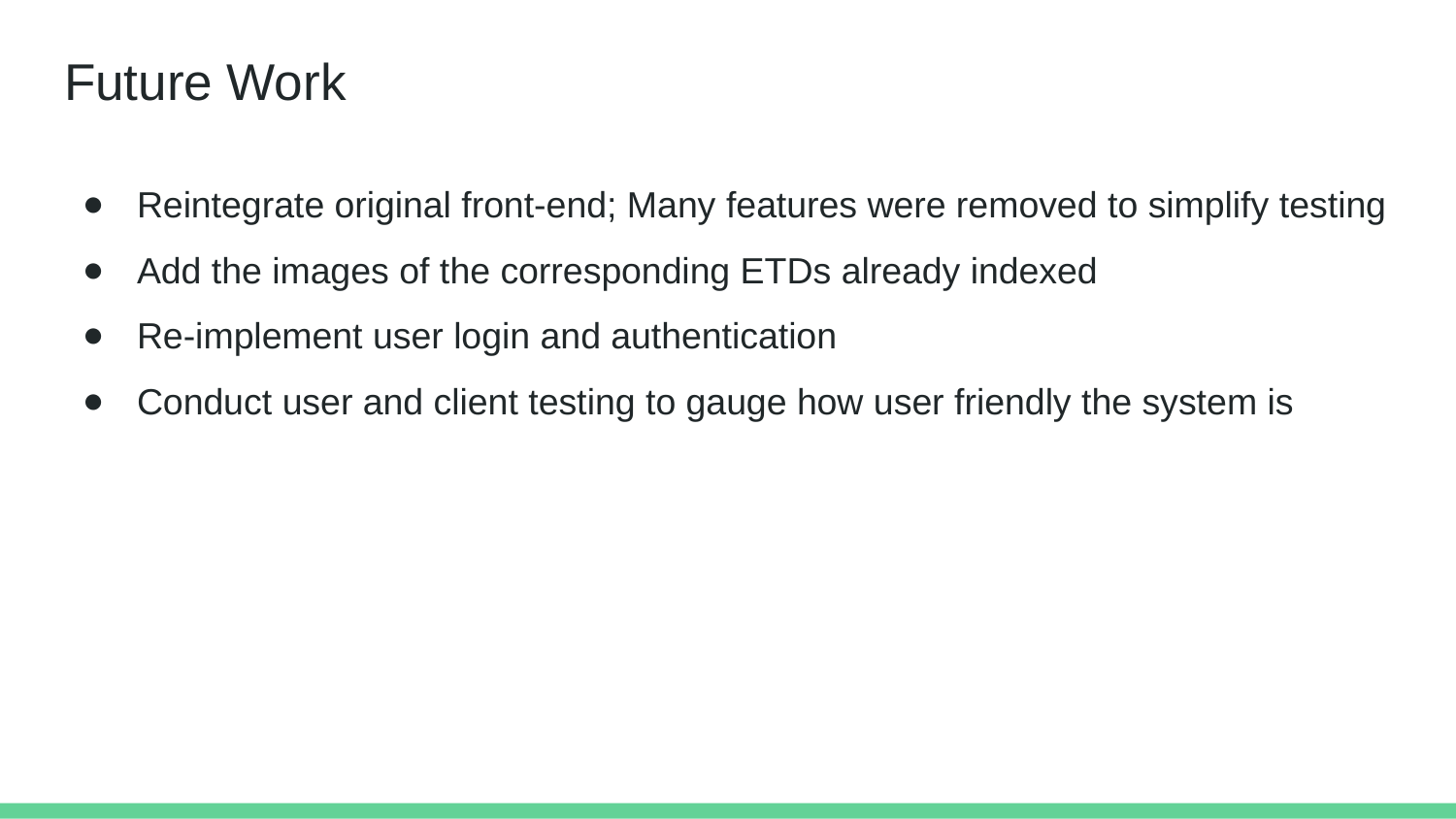

# Future Work
Reintegrate original front-end; Many features were removed to simplify testing
Add the images of the corresponding ETDs already indexed
Re-implement user login and authentication
Conduct user and client testing to gauge how user friendly the system is